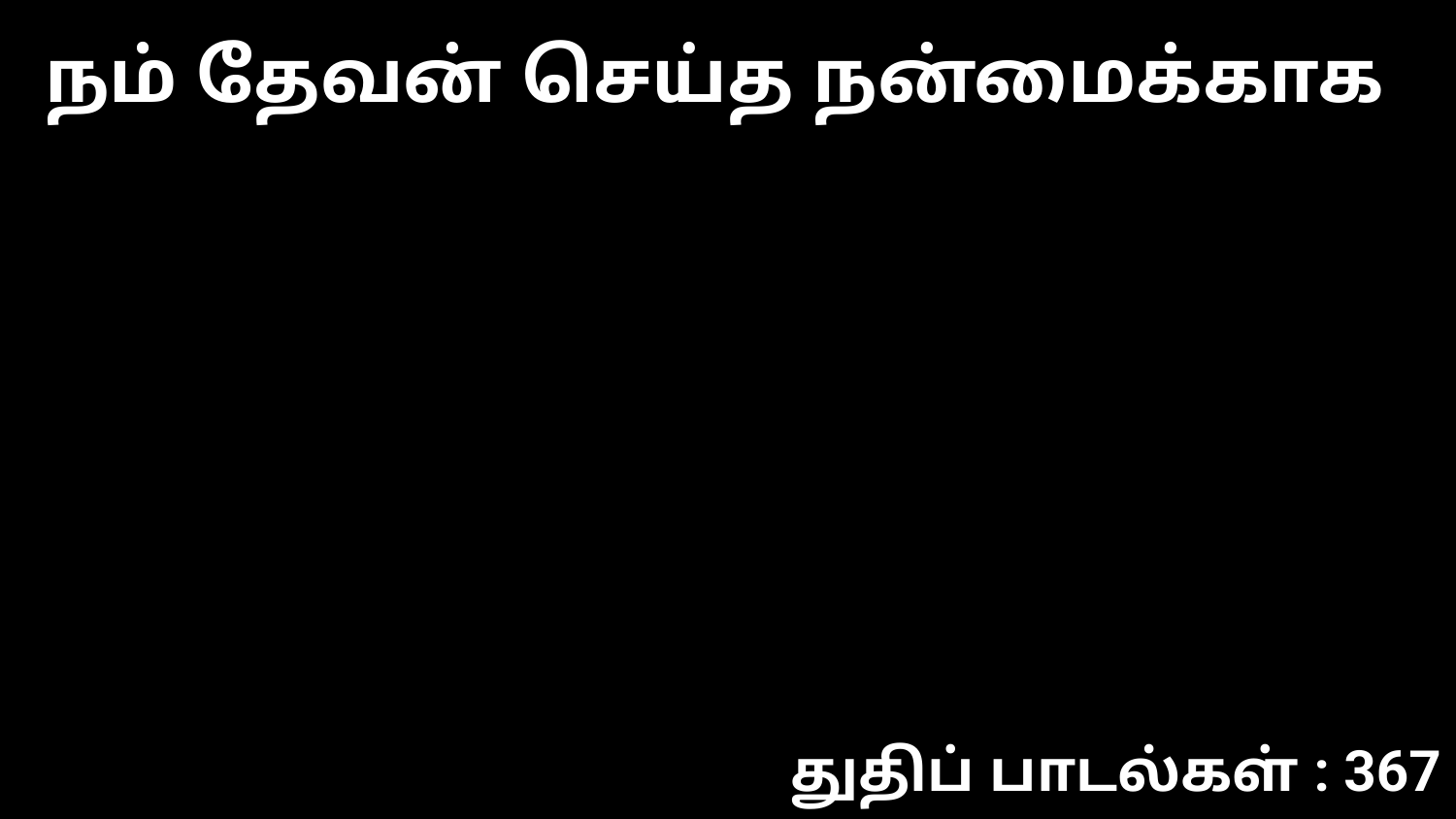

நம் தேவன் செய்த நன்மைக்காக
துதிப் பாடல்கள் : 367